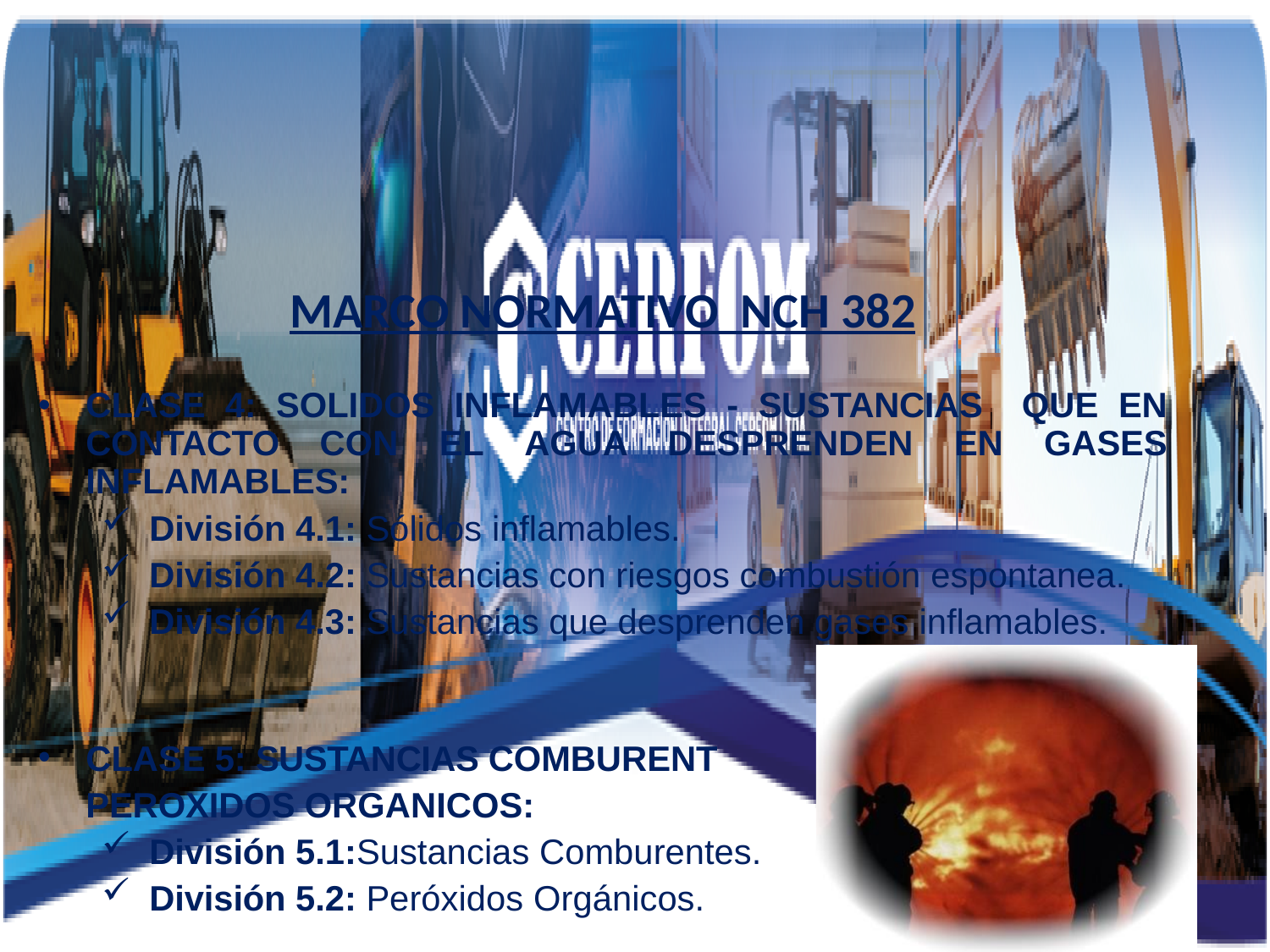

MARCO NORMATIVO  NCH 382
CLASE 4: SOLIDOS INFLAMABLES - SUSTANCIAS  QUE EN CONTACTO CON EL AGUA DESPRENDEN EN GASES INFLAMABLES:
División 4.1: Sólidos inflamables.
División 4.2: Sustancias con riesgos combustión espontanea.
División 4.3: Sustancias que desprenden gases inflamables.

CLASE 5: SUSTANCIAS COMBURENT  PEROXIDOS ORGANICOS:
División 5.1:Sustancias Comburentes.
División 5.2: Peróxidos Orgánicos.